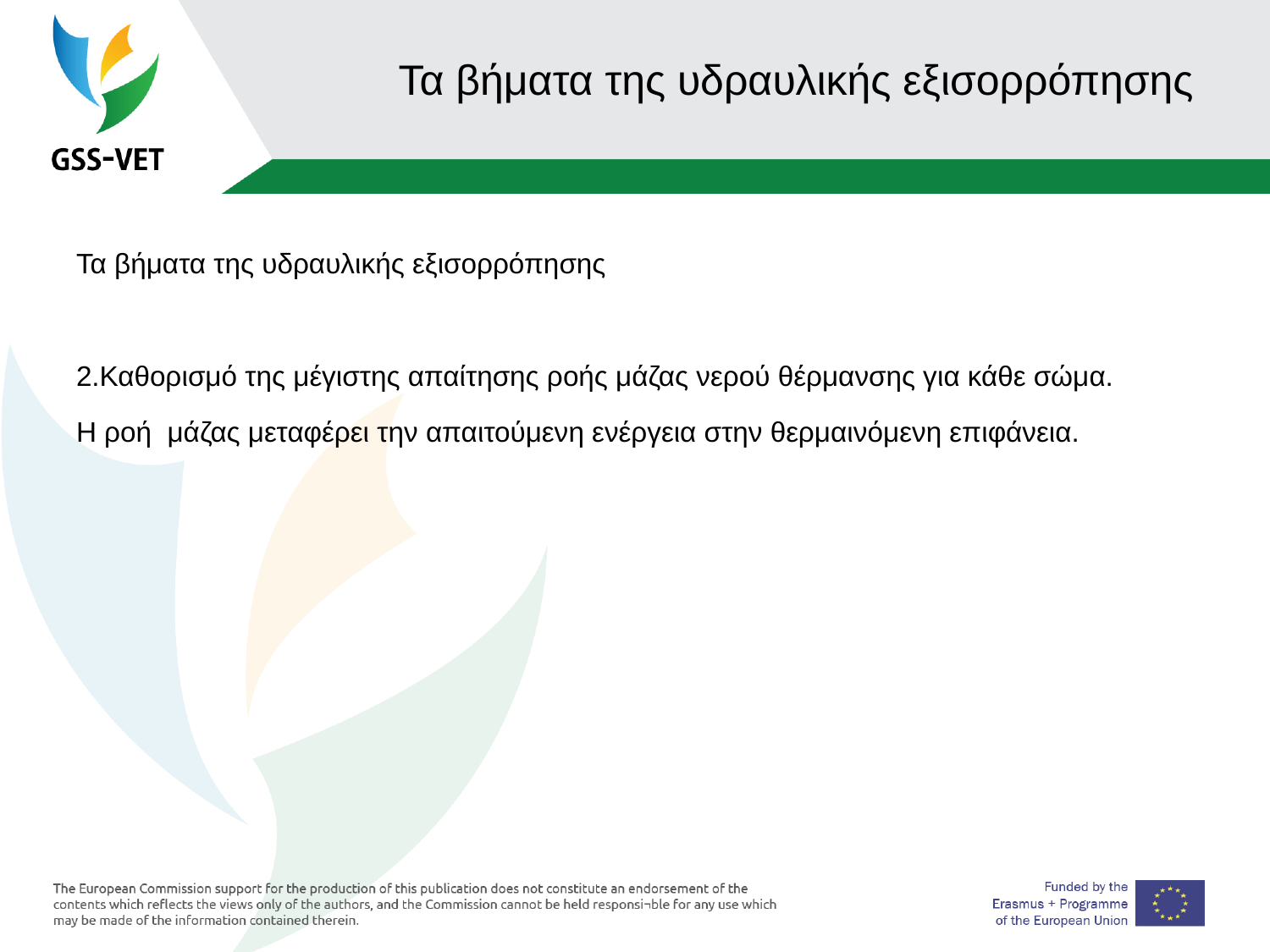

# Τα βήματα της υδραυλικής εξισορρόπησης
Τα βήματα της υδραυλικής εξισορρόπησης

2.Καθορισμό της μέγιστης απαίτησης ροής μάζας νερού θέρμανσης για κάθε σώμα.
Η ροή  μάζας μεταφέρει την απαιτούμενη ενέργεια στην θερμαινόμενη επιφάνεια.